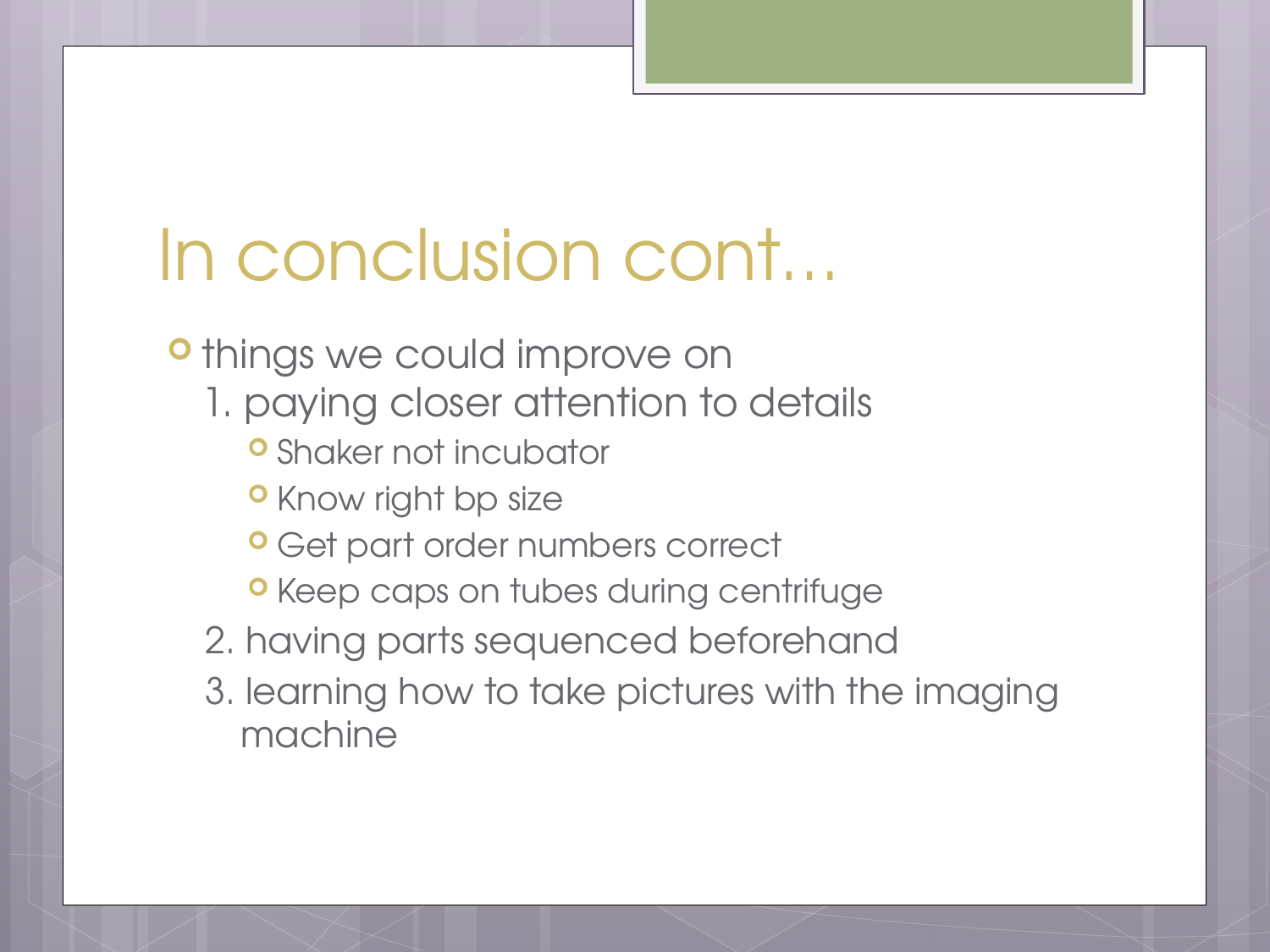

# In conclusion cont…
things we could improve on
1. paying closer attention to details
Shaker not incubator
Know right bp size
Get part order numbers correct
Keep caps on tubes during centrifuge
2. having parts sequenced beforehand
3. learning how to take pictures with the imaging machine